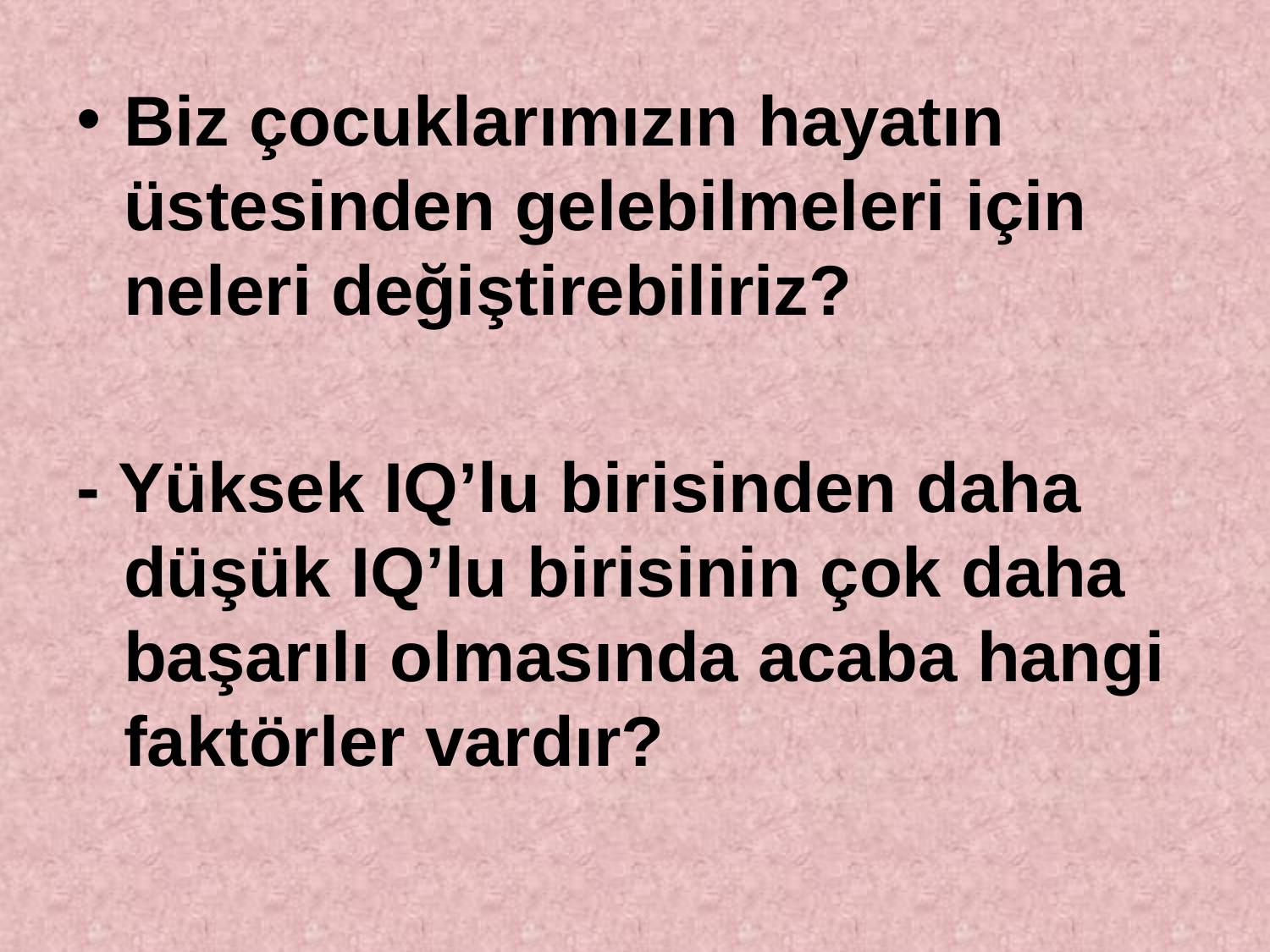

Biz çocuklarımızın hayatın üstesinden gelebilmeleri için neleri değiştirebiliriz?

- Yüksek IQ’lu birisinden daha düşük IQ’lu birisinin çok daha başarılı olmasında acaba hangi faktörler vardır?